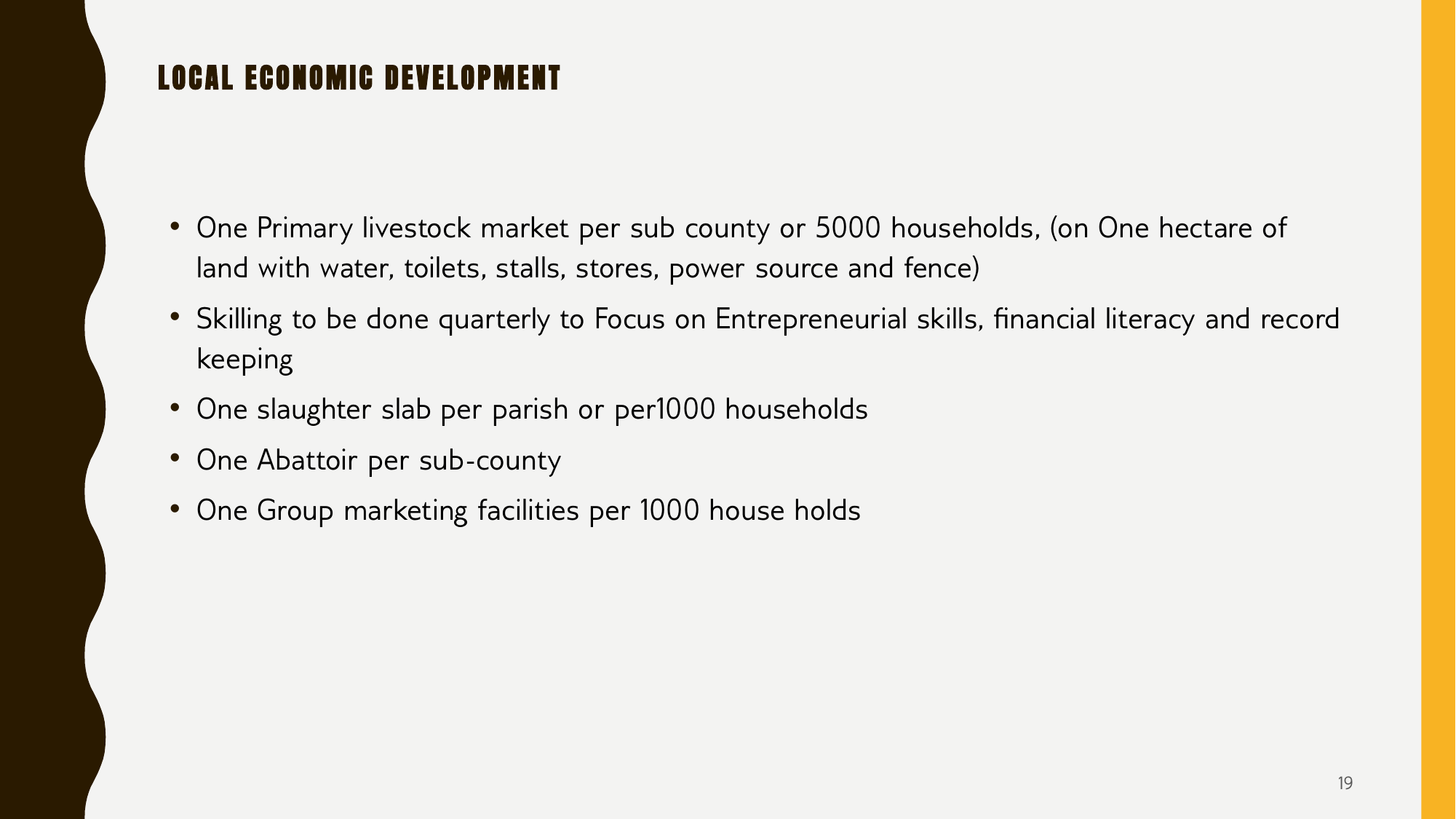

# Local Economic Development

One Primary livestock market per sub county or 5000 households, (on One hectare of land with water, toilets, stalls, stores, power source and fence)
Skilling to be done quarterly to Focus on Entrepreneurial skills, financial literacy and record keeping
One slaughter slab per parish or per1000 households
One Abattoir per sub-county
One Group marketing facilities per 1000 house holds

19